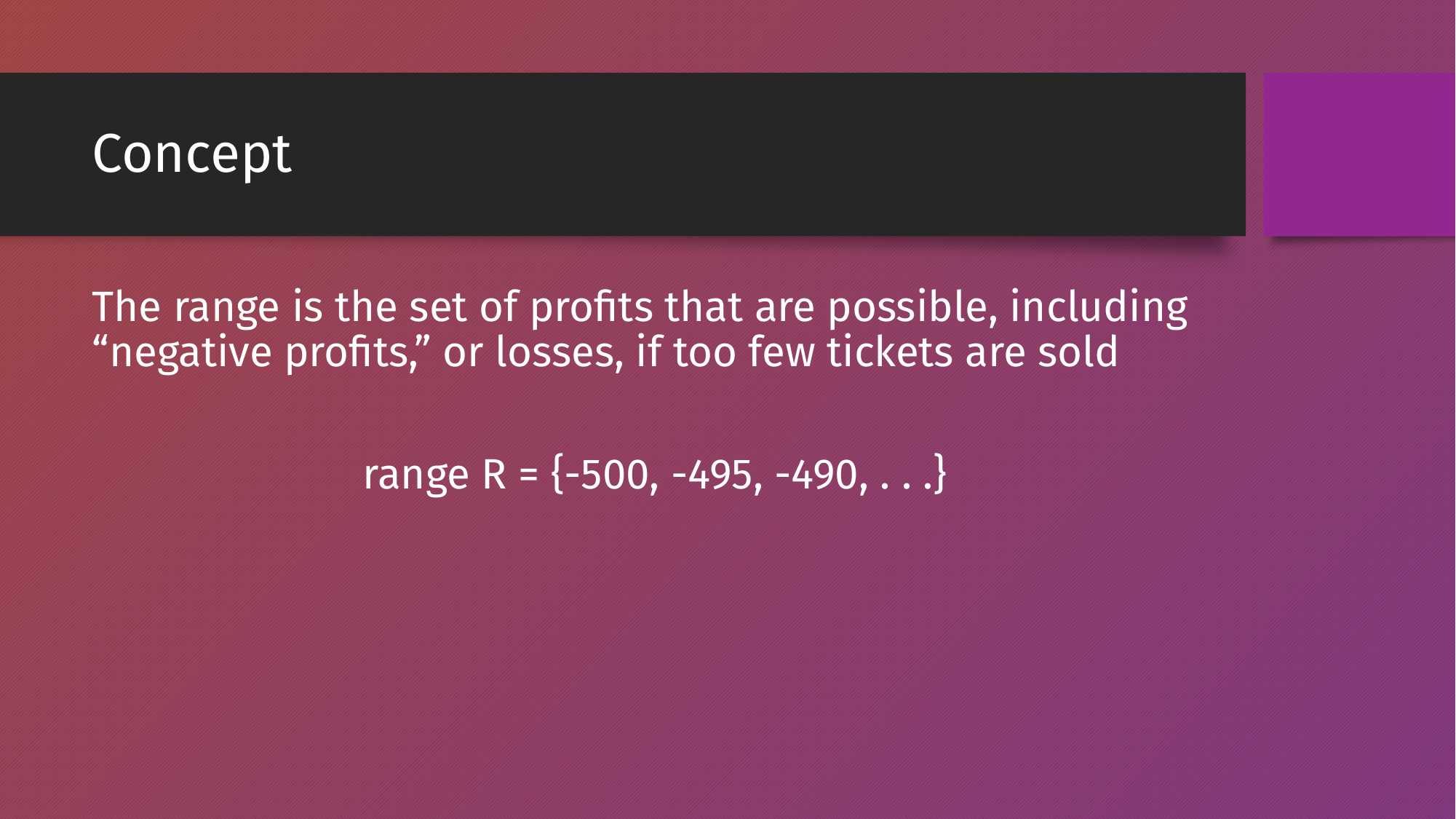

# Concept
The range is the set of profits that are possible, including “negative profits,” or losses, if too few tickets are sold

range R = {-500, -495, -490, . . .}